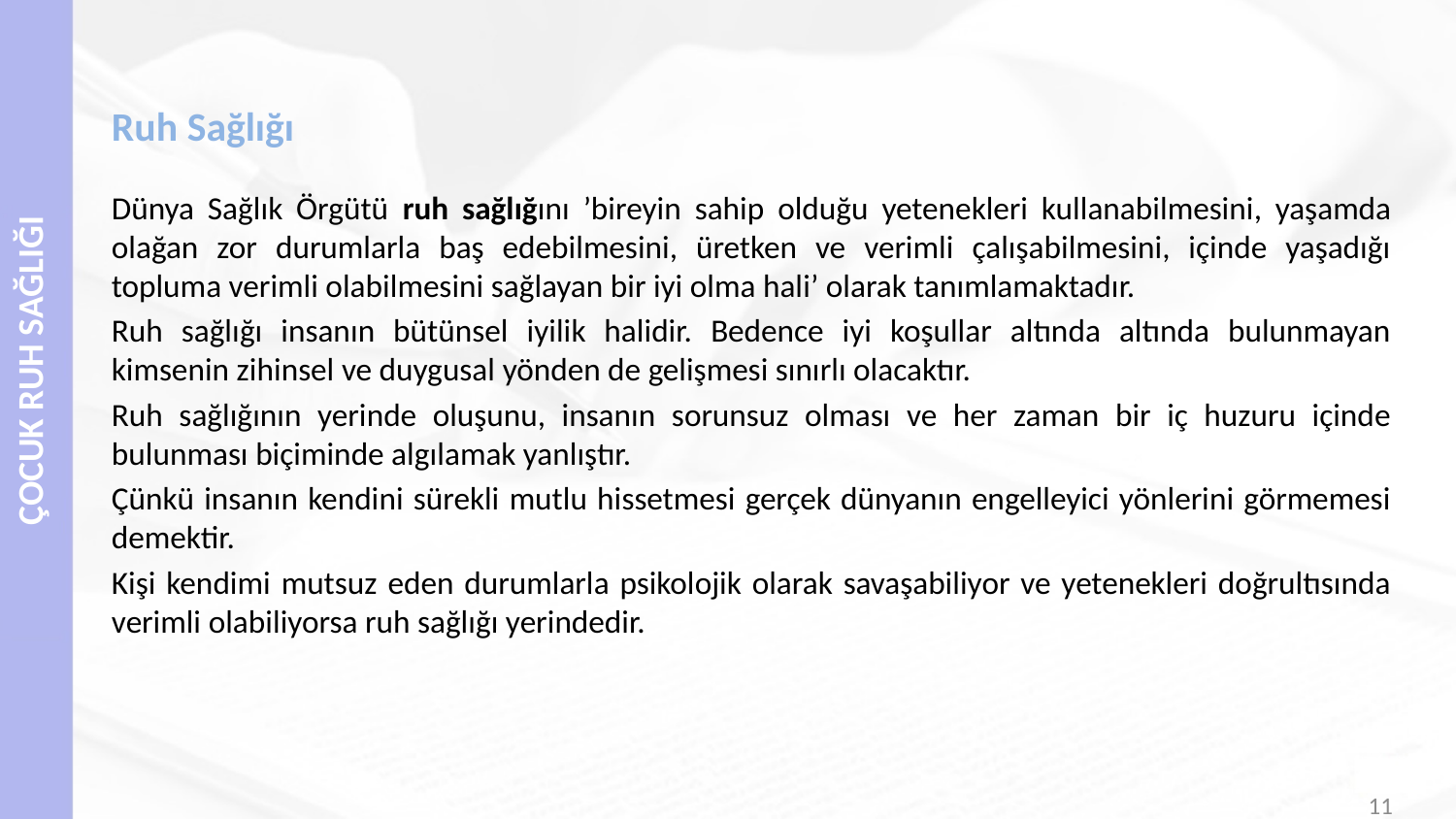

# Ruh Sağlığı
Dünya Sağlık Örgütü ruh sağlığını ’bireyin sahip olduğu yetenekleri kullanabilmesini, yaşamda olağan zor durumlarla baş edebilmesini, üretken ve verimli çalışabilmesini, içinde yaşadığı topluma verimli olabilmesini sağlayan bir iyi olma hali’ olarak tanımlamaktadır.
Ruh sağlığı insanın bütünsel iyilik halidir. Bedence iyi koşullar altında altında bulunmayan kimsenin zihinsel ve duygusal yönden de gelişmesi sınırlı olacaktır.
Ruh sağlığının yerinde oluşunu, insanın sorunsuz olması ve her zaman bir iç huzuru içinde bulunması biçiminde algılamak yanlıştır.
Çünkü insanın kendini sürekli mutlu hissetmesi gerçek dünyanın engelleyici yönlerini görmemesi demektir.
Kişi kendimi mutsuz eden durumlarla psikolojik olarak savaşabiliyor ve yetenekleri doğrultısında verimli olabiliyorsa ruh sağlığı yerindedir.